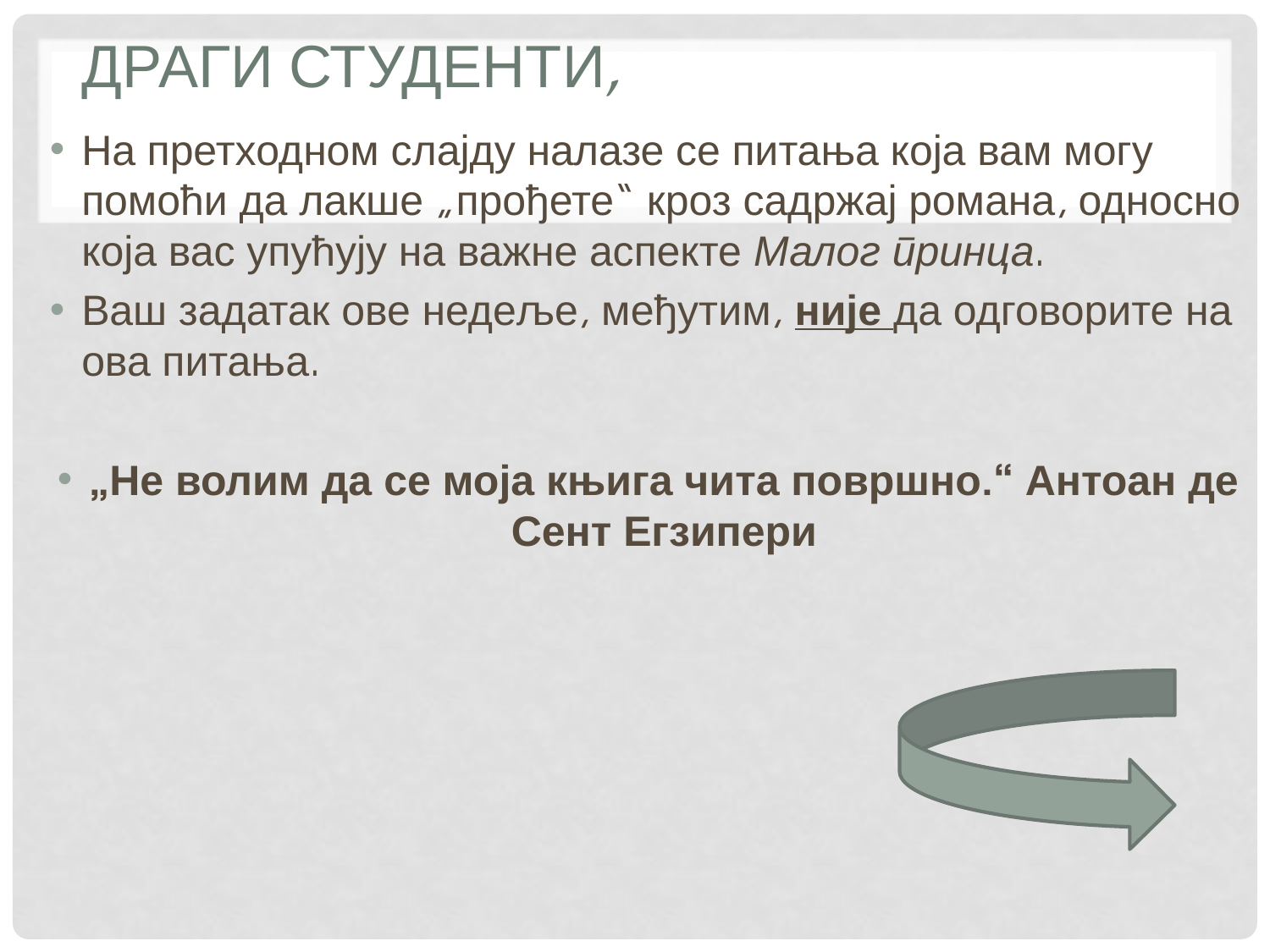

# Драги студенти,
На претходном слајду налазе се питања која вам могу помоћи да лакше „прођете“ кроз садржај романа, односно која вас упућују на важне аспекте Малог принца.
Ваш задатак ове недеље, међутим, није да одговорите на ова питања.

„Не волим да се моја књига чита површно.“ Антоан де Сент Егзипери